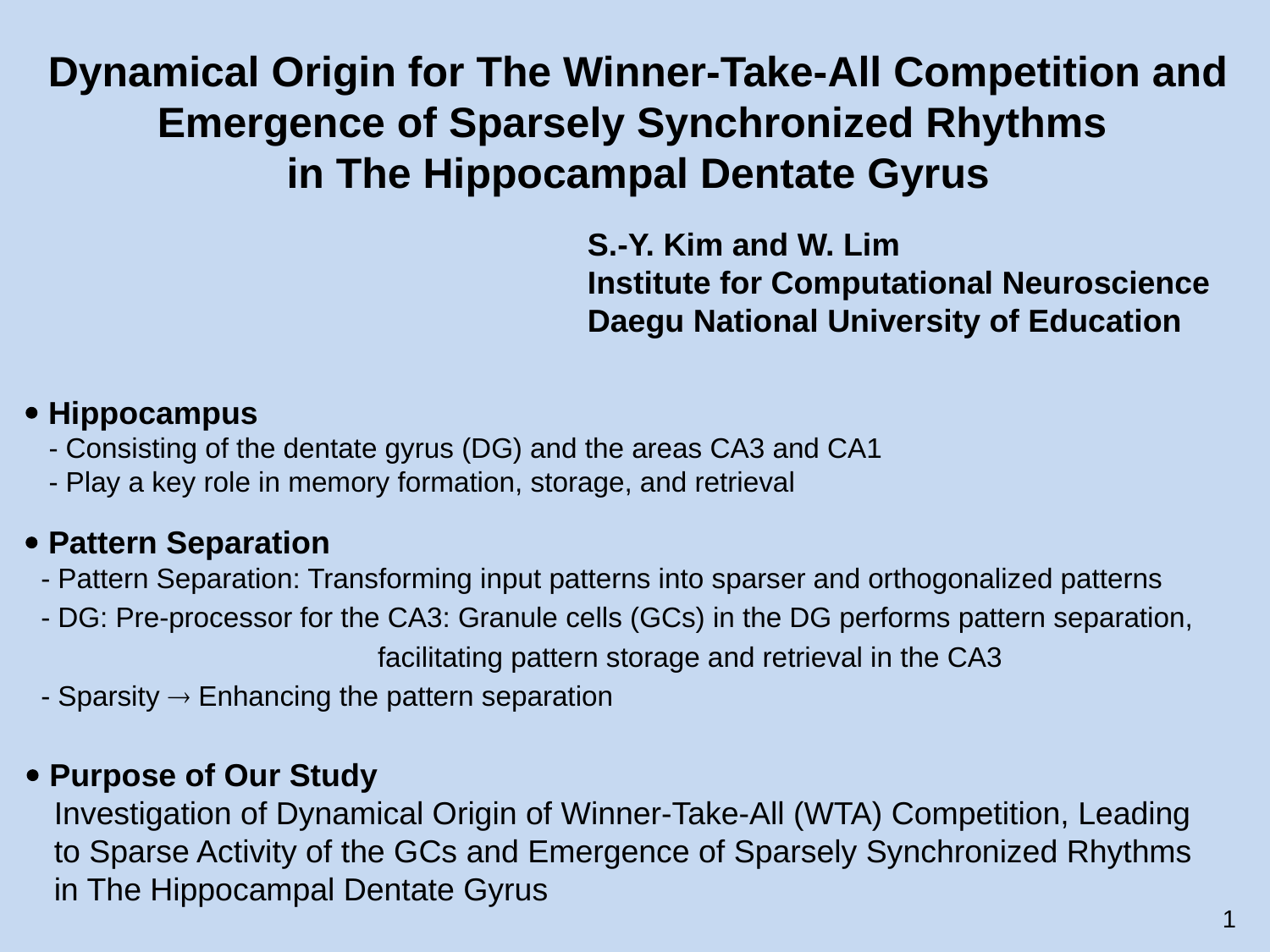

Dynamical Origin for The Winner-Take-All Competition and Emergence of Sparsely Synchronized Rhythms
in The Hippocampal Dentate Gyrus
S.-Y. Kim and W. Lim
Institute for Computational Neuroscience
Daegu National University of Education
 • Hippocampus
    - Consisting of the dentate gyrus (DG) and the areas CA3 and CA1
    - Play a key role in memory formation, storage, and retrieval
 • Pattern Separation
   - Pattern Separation: Transforming input patterns into sparser and orthogonalized patterns
   - DG: Pre-processor for the CA3: Granule cells (GCs) in the DG performs pattern separation,
                                              facilitating pattern storage and retrieval in the CA3
   - Sparsity → Enhancing the pattern separation

• Purpose of Our Study
   Investigation of Dynamical Origin of Winner-Take-All (WTA) Competition, Leading
   to Sparse Activity of the GCs and Emergence of Sparsely Synchronized Rhythms
   in The Hippocampal Dentate Gyrus
1